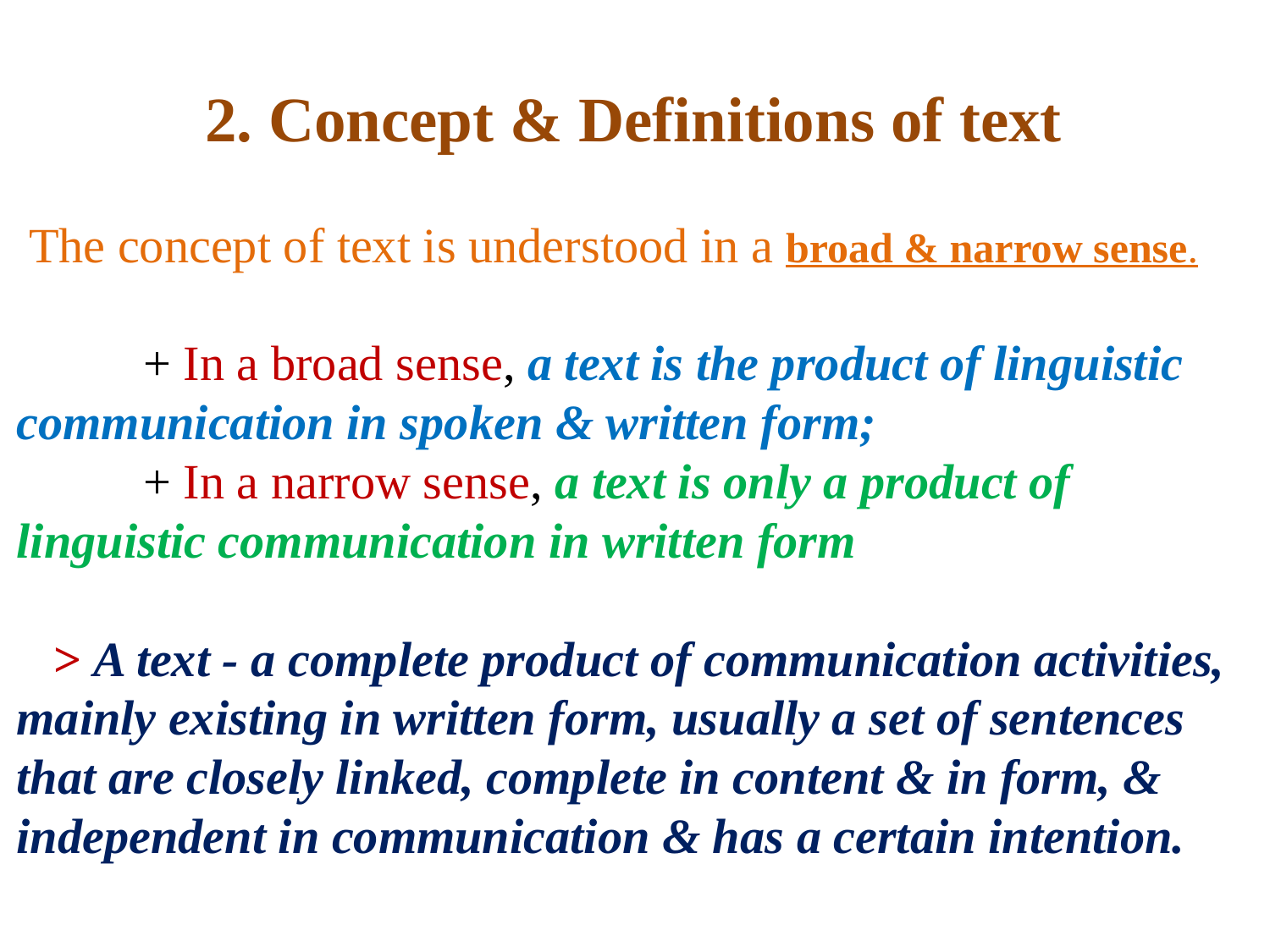

# 2. Concept & Definitions of text The concept of text is understood in a broad & narrow sense. + In a broad sense, a text is the product of linguistic communication in spoken & written form; + In a narrow sense, a text is only a product of linguistic communication in written form > A text - a complete product of communication activities, mainly existing in written form, usually a set of sentences that are closely linked, complete in content & in form, & independent in communication & has a certain intention.